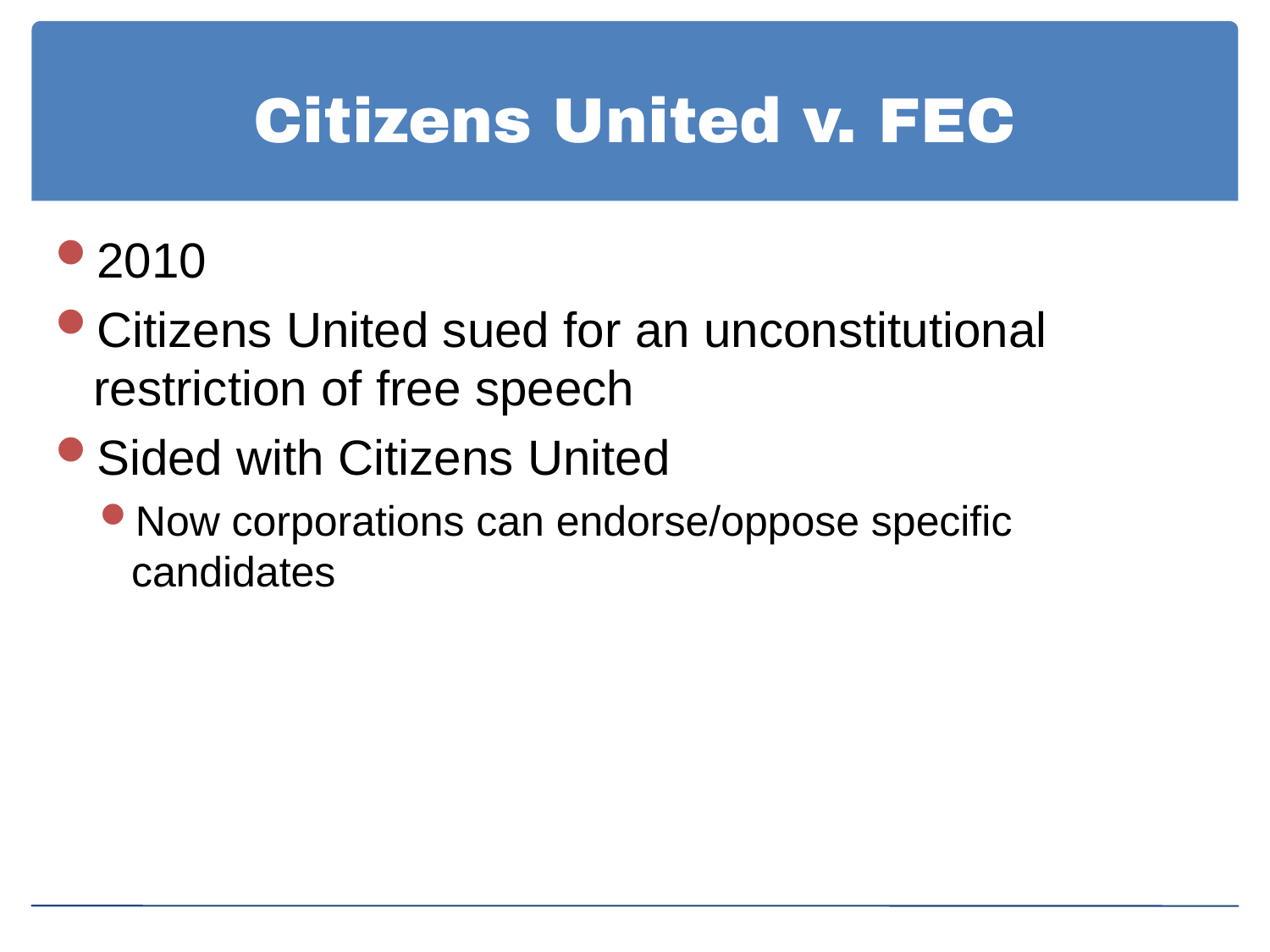

# Citizens United v. FEC
2010
Citizens United sued for an unconstitutional restriction of free speech
Sided with Citizens United
Now corporations can endorse/oppose specific candidates